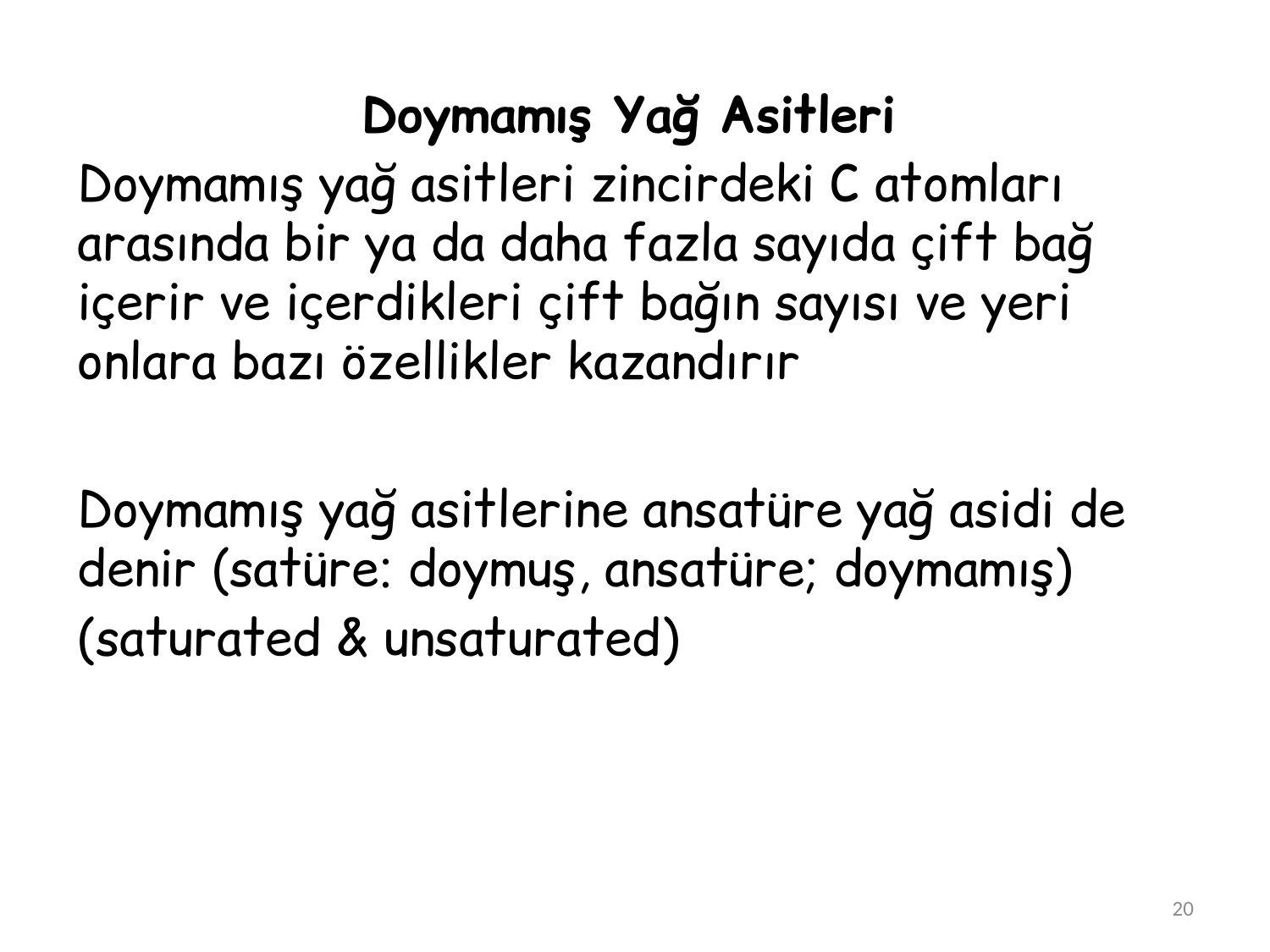

Doymamış Yağ Asitleri
Doymamış yağ asitleri zincirdeki C atomları arasında bir ya da daha fazla sayıda çift bağ içerir ve içerdikleri çift bağın sayısı ve yeri onlara bazı özellikler kazandırır

Doymamış yağ asitlerine ansatüre yağ asidi de denir (satüre: doymuş, ansatüre; doymamış)
(saturated & unsaturated)

20